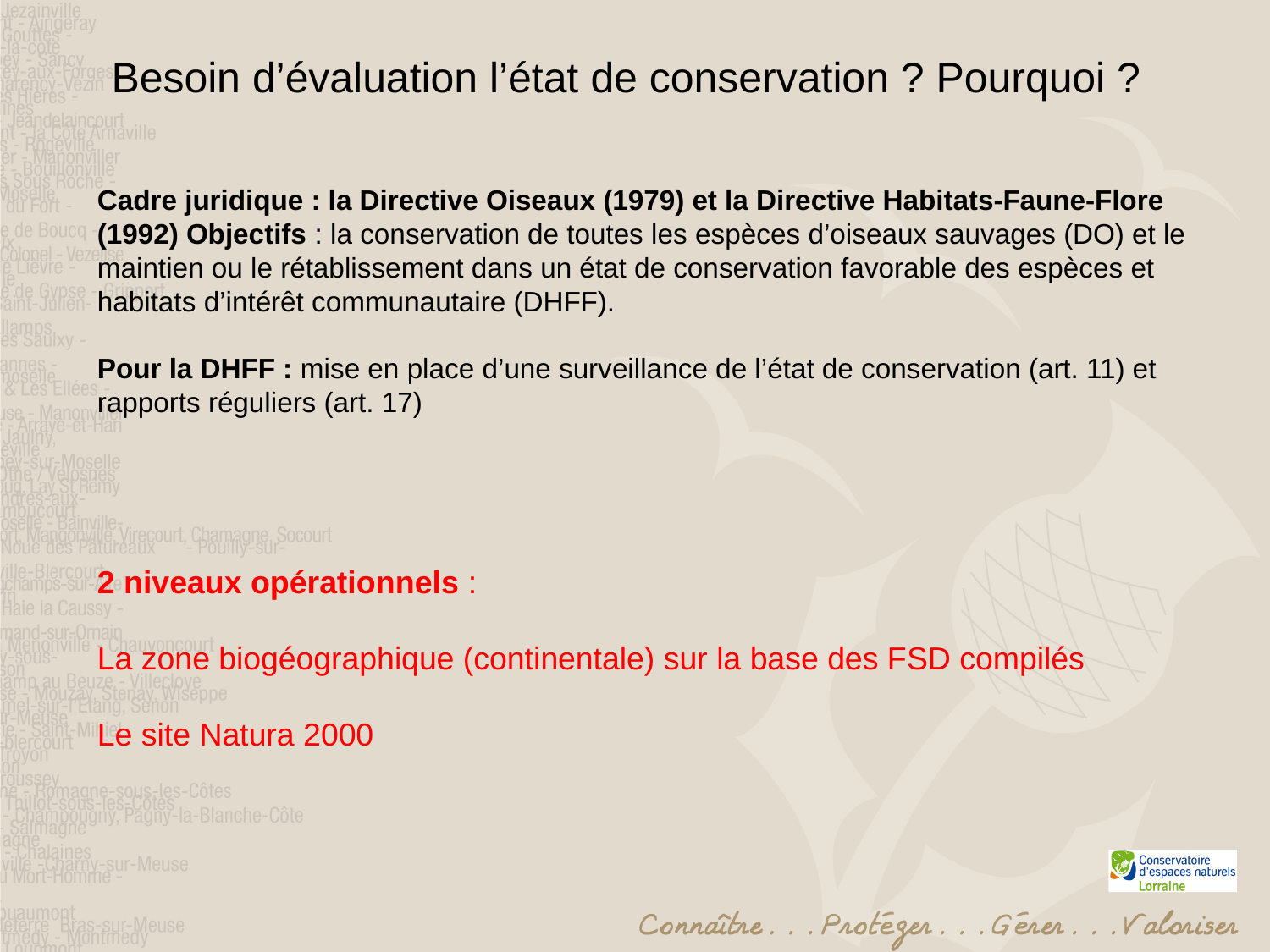

# Besoin d’évaluation l’état de conservation ? Pourquoi ?

Cadre juridique : la Directive Oiseaux (1979) et la Directive Habitats-Faune-Flore (1992) Objectifs : la conservation de toutes les espèces d’oiseaux sauvages (DO) et le maintien ou le rétablissement dans un état de conservation favorable des espèces et habitats d’intérêt communautaire (DHFF).

Pour la DHFF : mise en place d’une surveillance de l’état de conservation (art. 11) et rapports réguliers (art. 17)

2 niveaux opérationnels :

La zone biogéographique (continentale) sur la base des FSD compilés

Le site Natura 2000